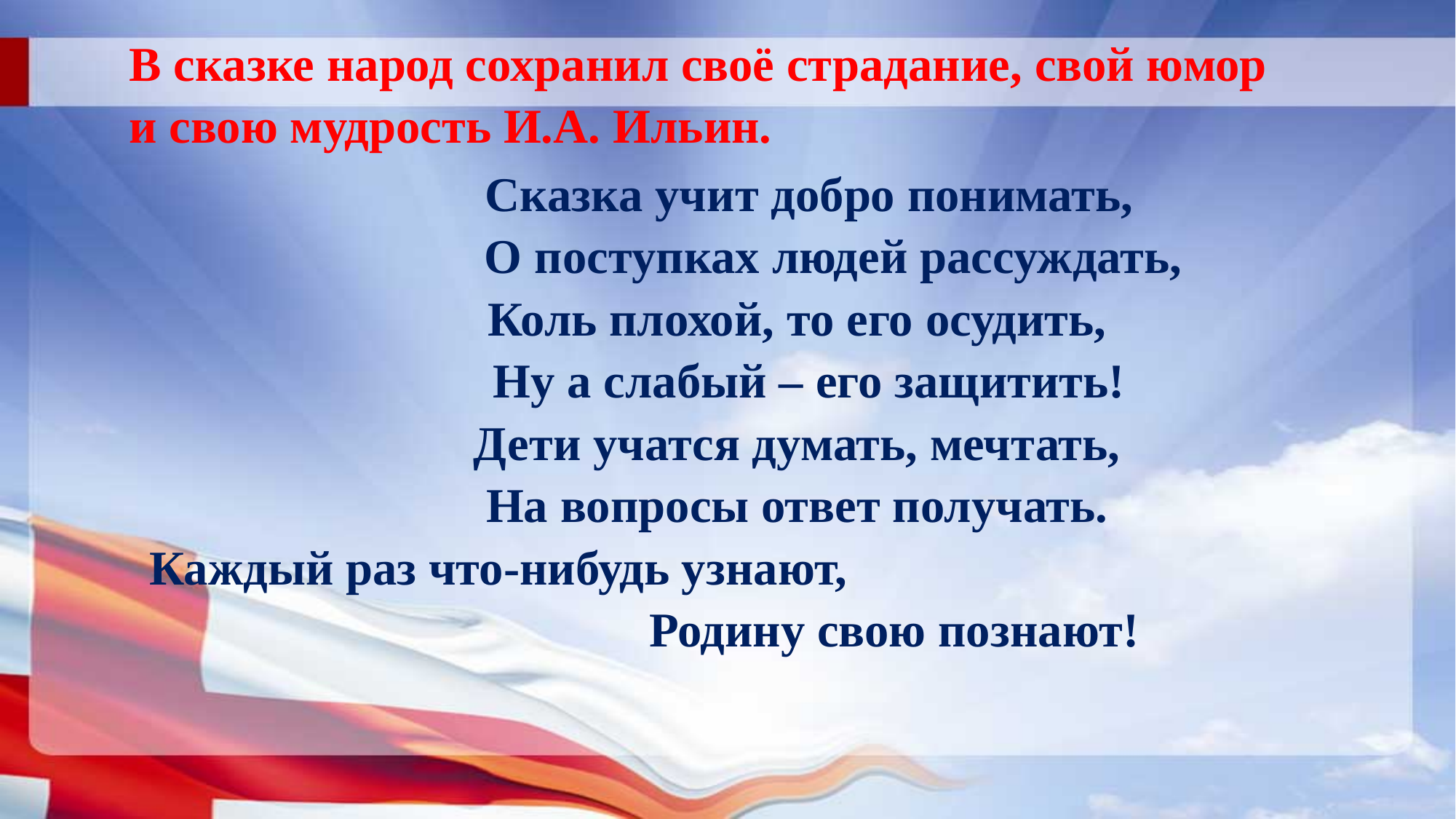

В сказке народ сохранил своё страдание, свой юмор и свою мудрость И.А. Ильин.
         Сказка учит добро понимать,
             О поступках людей рассуждать,
       Коль плохой, то его осудить,
         Ну а слабый – его защитить!
         Дети учатся думать, мечтать,
       На вопросы ответ получать.
             Каждый раз что-нибудь узнают,                                                                               Родину свою познают!